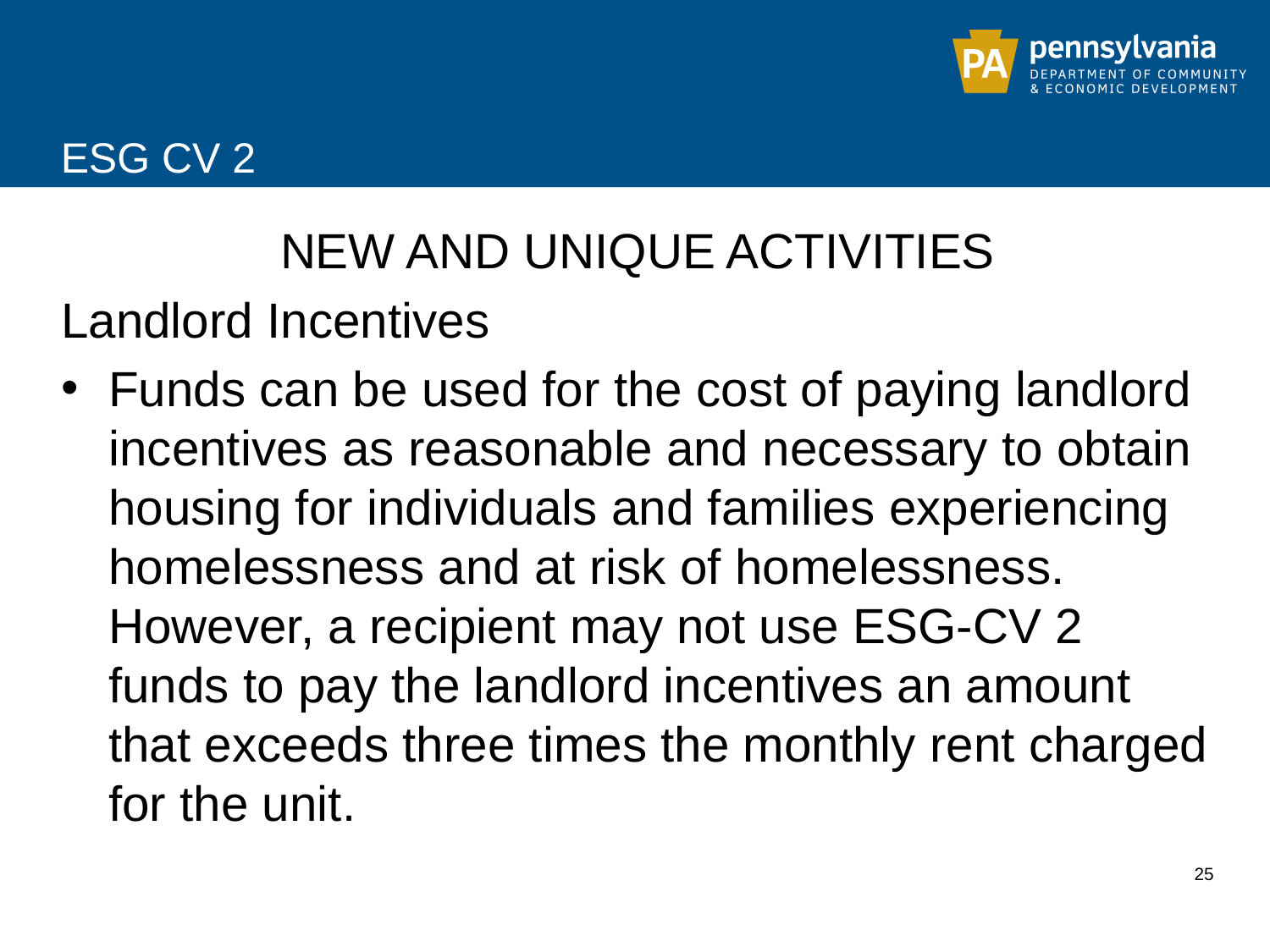

# ESG CV 2
NEW AND UNIQUE ACTIVITIES
Landlord Incentives
Funds can be used for the cost of paying landlord incentives as reasonable and necessary to obtain housing for individuals and families experiencing homelessness and at risk of homelessness. However, a recipient may not use ESG-CV 2 funds to pay the landlord incentives an amount that exceeds three times the monthly rent charged for the unit.
25